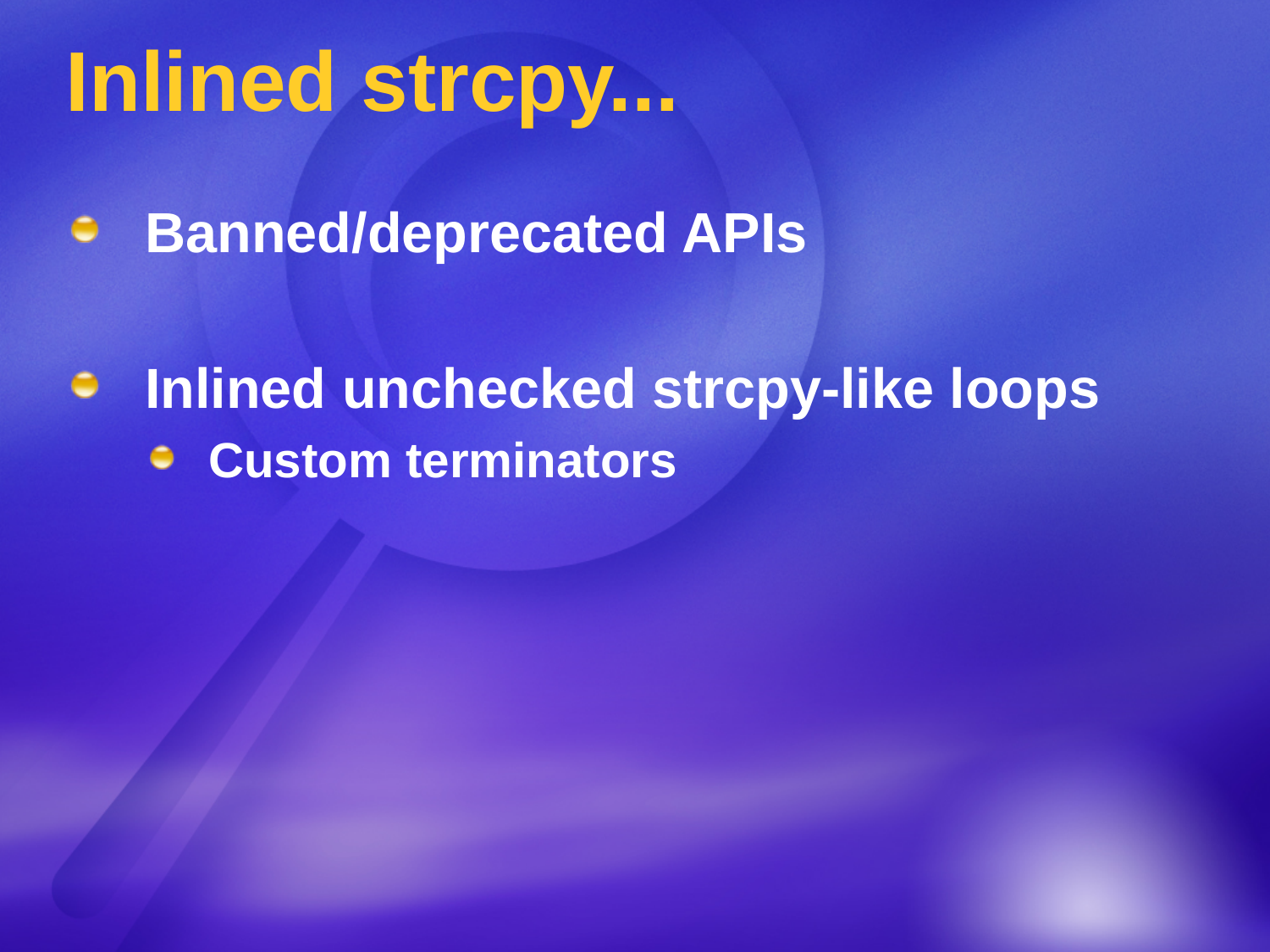

# Inlined strcpy...
Banned/deprecated APIs

Inlined unchecked strcpy-like loops
Custom terminators